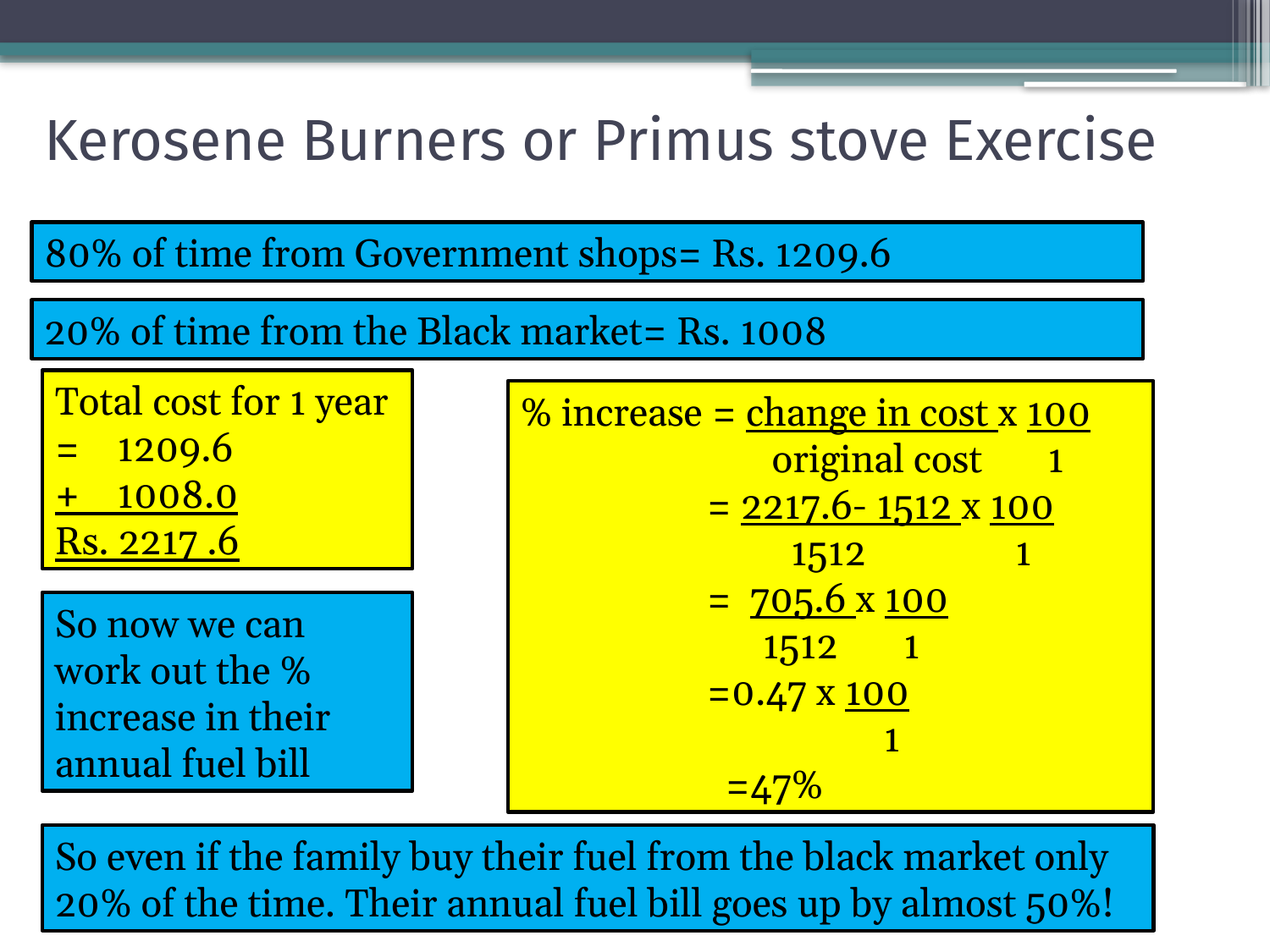

# Kerosene Burners or Primus stove Exercise
80% of time from Government shops= Rs. 1209.6
20% of time from the Black market= Rs. 1008
Total cost for 1 year
=    1209.6
+    1008.0
Rs. 2217 .6
% increase = change in cost x 100
                           original cost       1
                    = 2217.6- 1512 x 100
                             1512                1
                    =  705.6 x 100
                          1512       1
                    =0.47 x 100
                                       1
                      =47%
So now we can work out the % increase in their annual fuel bill
So even if the family buy their fuel from the black market only 20% of the time. Their annual fuel bill goes up by almost 50%!